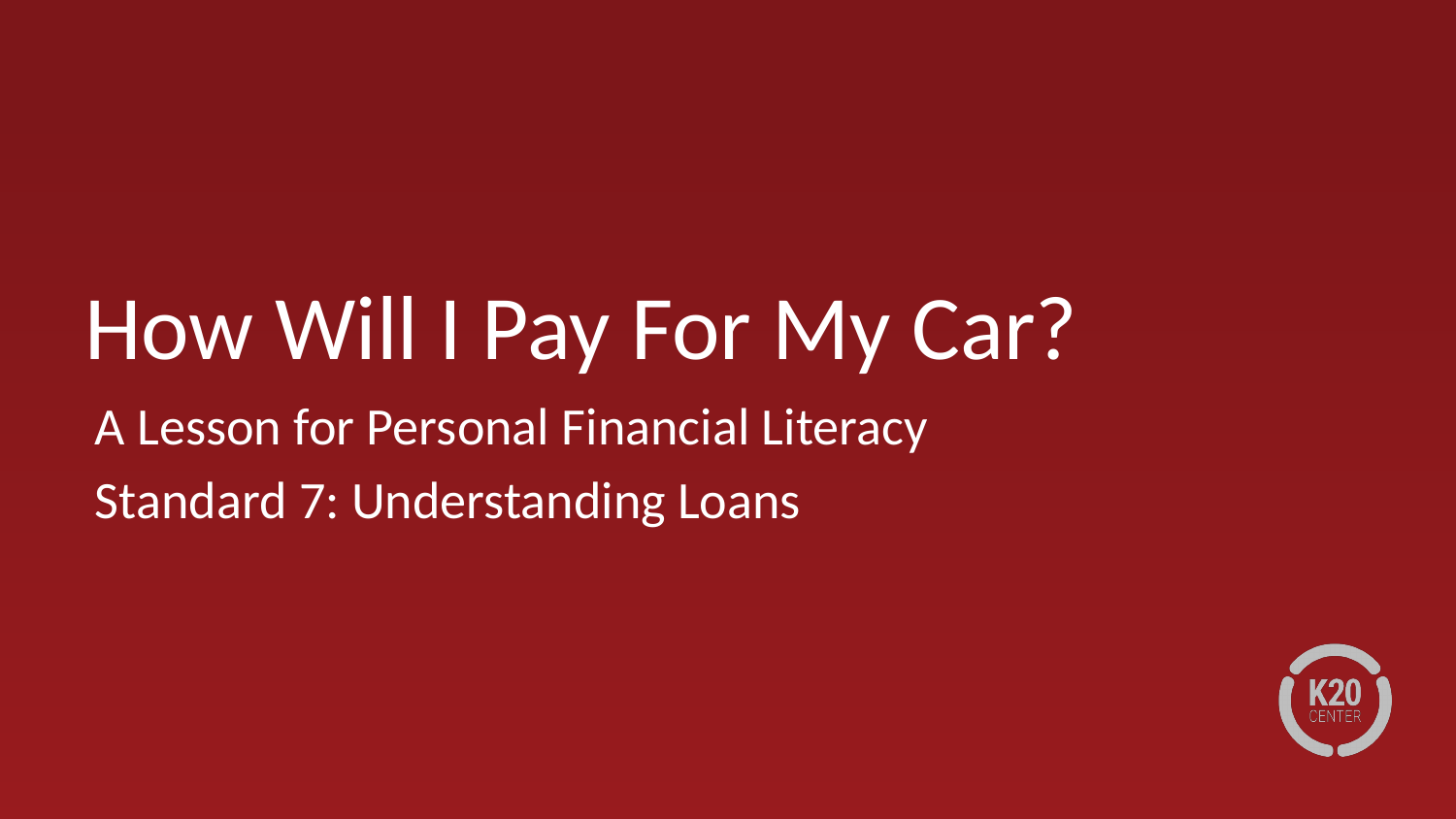

# How Will I Pay For My Car?
A Lesson for Personal Financial Literacy
Standard 7: Understanding Loans